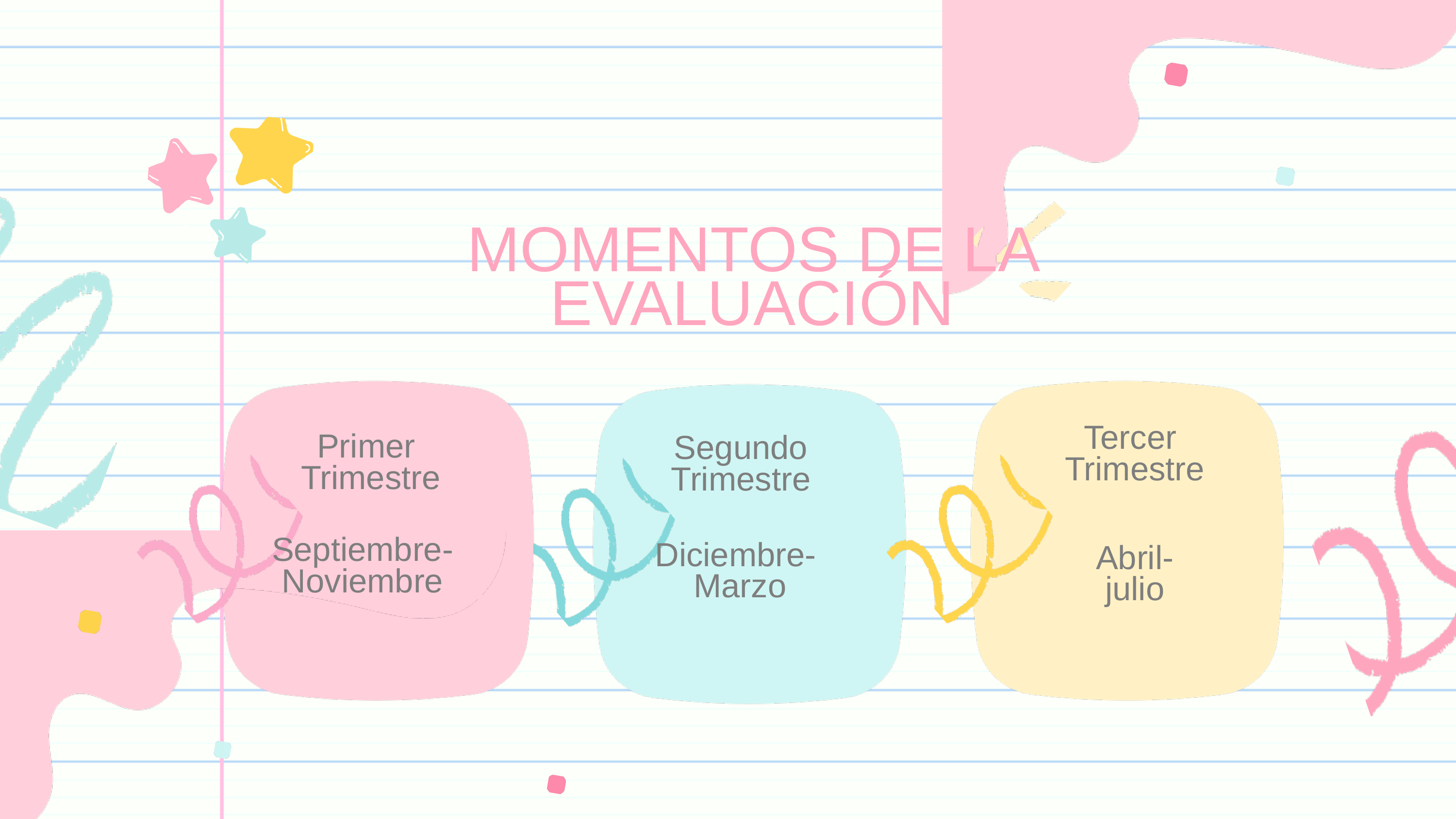

MOMENTOS DE LA EVALUACIÓN

Tercer
Trimestre
Primer
Trimestre
Segundo Trimestre

Septiembre-Noviembre
Diciembre-
Marzo
Abril-
julio